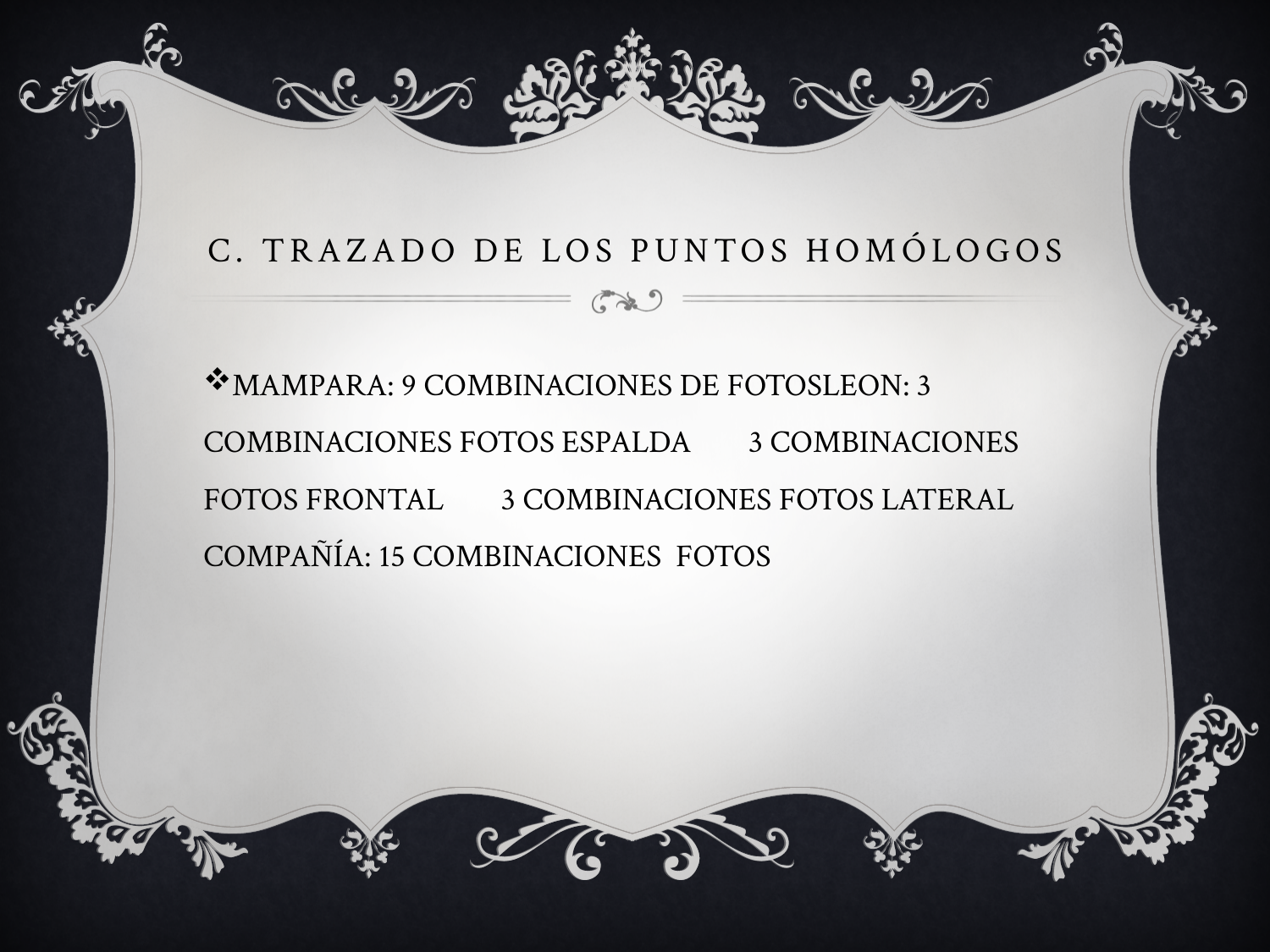

# c. Trazado de los puntos homólogos
MAMPARA: 9 COMBINACIONES DE FOTOSLEON: 3 COMBINACIONES FOTOS ESPALDA        3 COMBINACIONES FOTOS FRONTAL        3 COMBINACIONES FOTOS LATERAL COMPAÑÍA: 15 COMBINACIONES  FOTOS